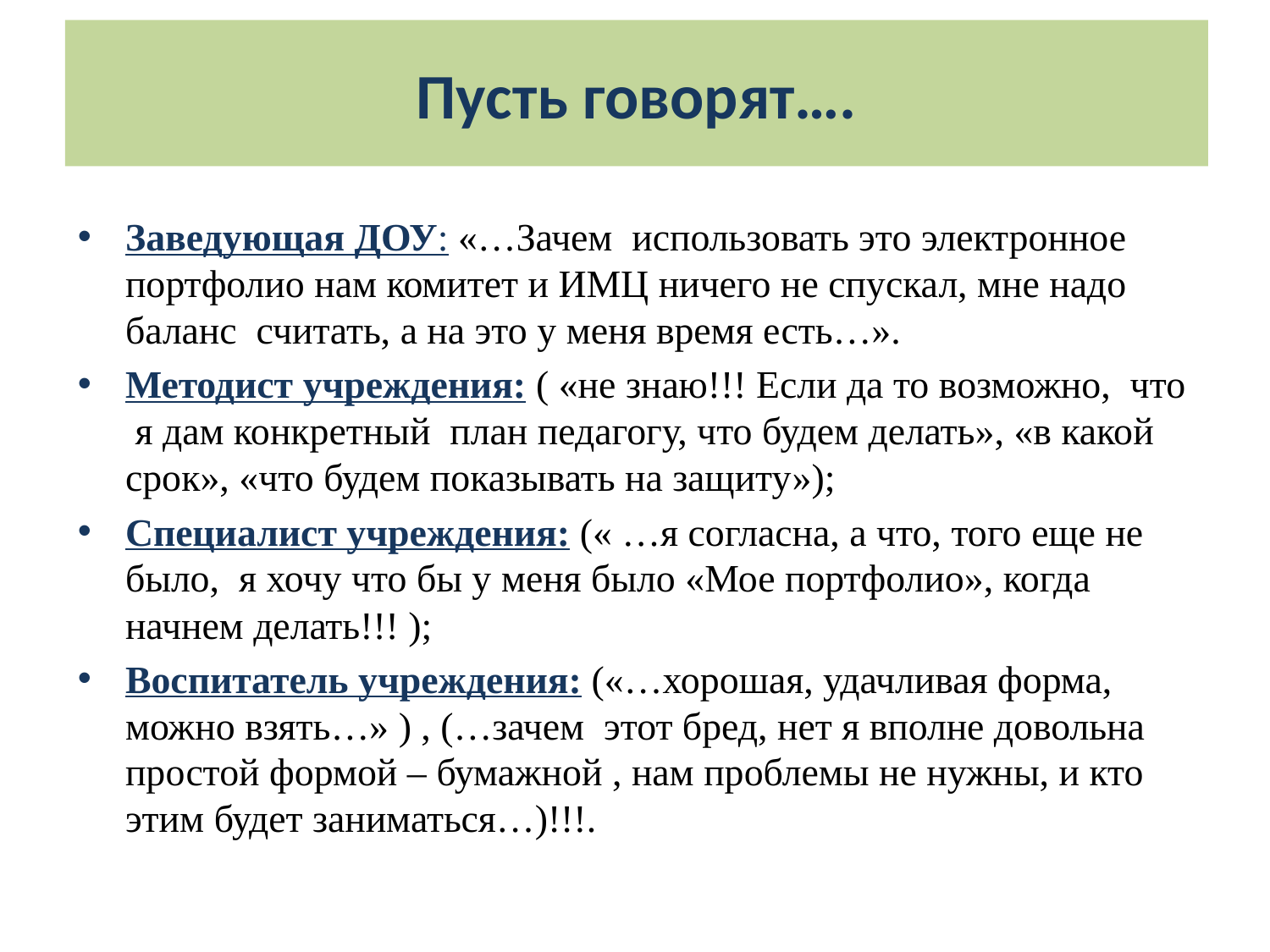

# Пусть говорят….
Заведующая ДОУ: «…Зачем  использовать это электронное портфолио нам комитет и ИМЦ ничего не спускал, мне надо баланс  считать, а на это у меня время есть…».
Методист учреждения: ( «не знаю!!! Если да то возможно,  что  я дам конкретный  план педагогу, что будем делать», «в какой срок», «что будем показывать на защиту»);
Специалист учреждения: (« …я согласна, а что, того еще не было,  я хочу что бы у меня было «Мое портфолио», когда начнем делать!!! );
Воспитатель учреждения: («…хорошая, удачливая форма, можно взять…» ) , (…зачем  этот бред, нет я вполне довольна простой формой – бумажной , нам проблемы не нужны, и кто этим будет заниматься…)!!!.